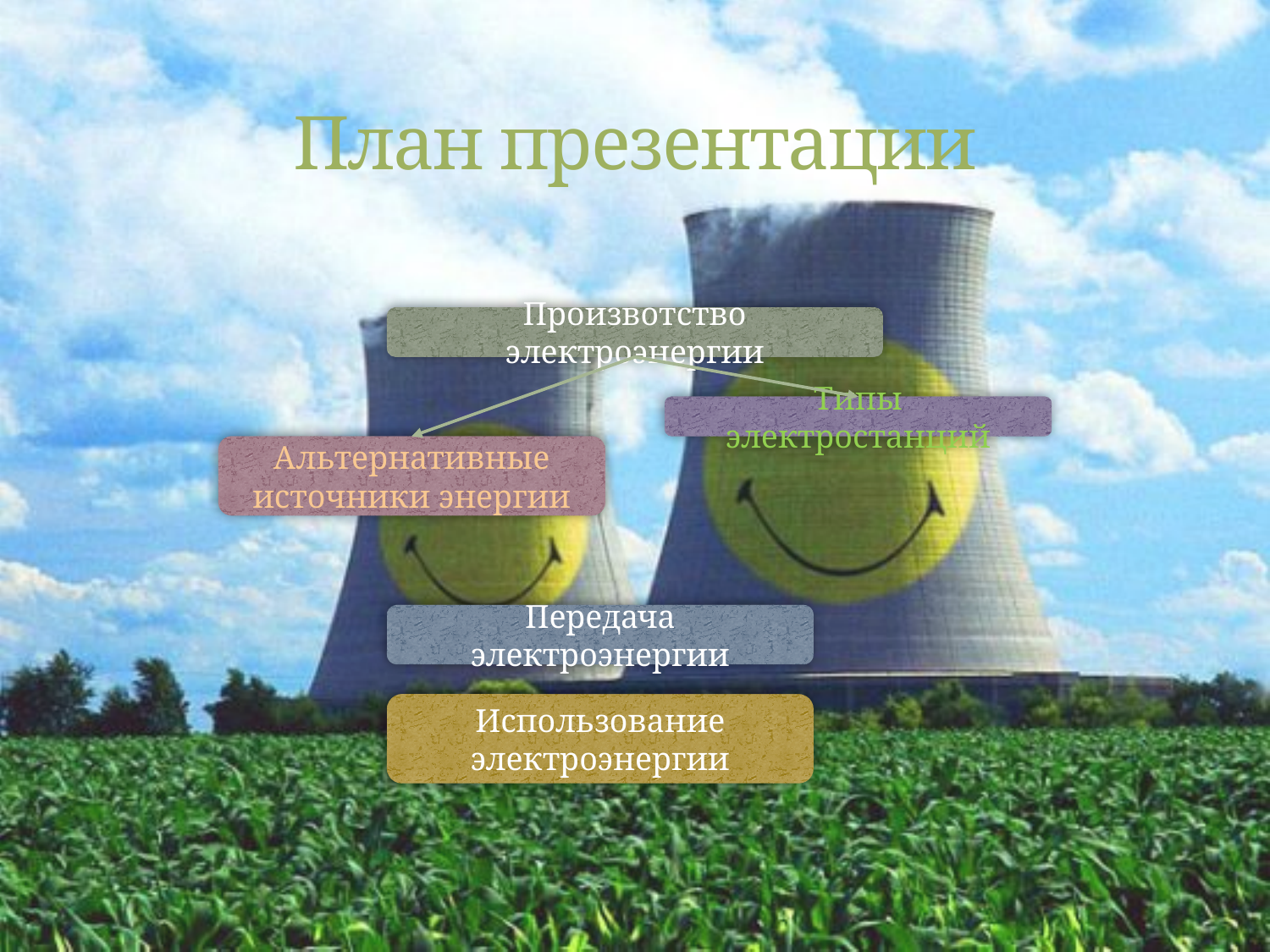

# План презентации
Произвотство электроэнергии
Типы электростанций
Альтернативные источники энергии
Передача электроэнергии
Использование электроэнергии